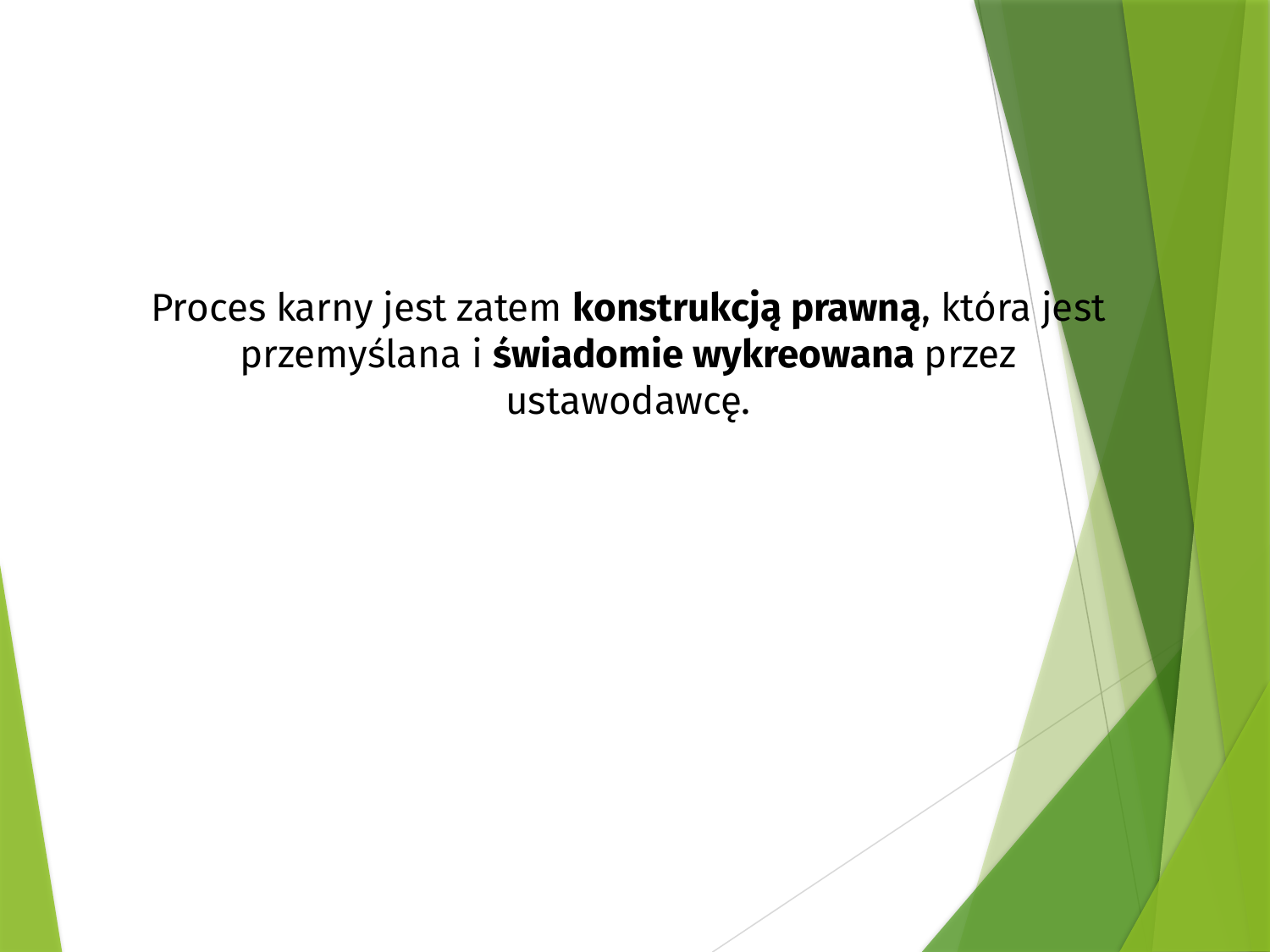

Proces karny jest zatem konstrukcją prawną, która jest przemyślana i świadomie wykreowana przez ustawodawcę.